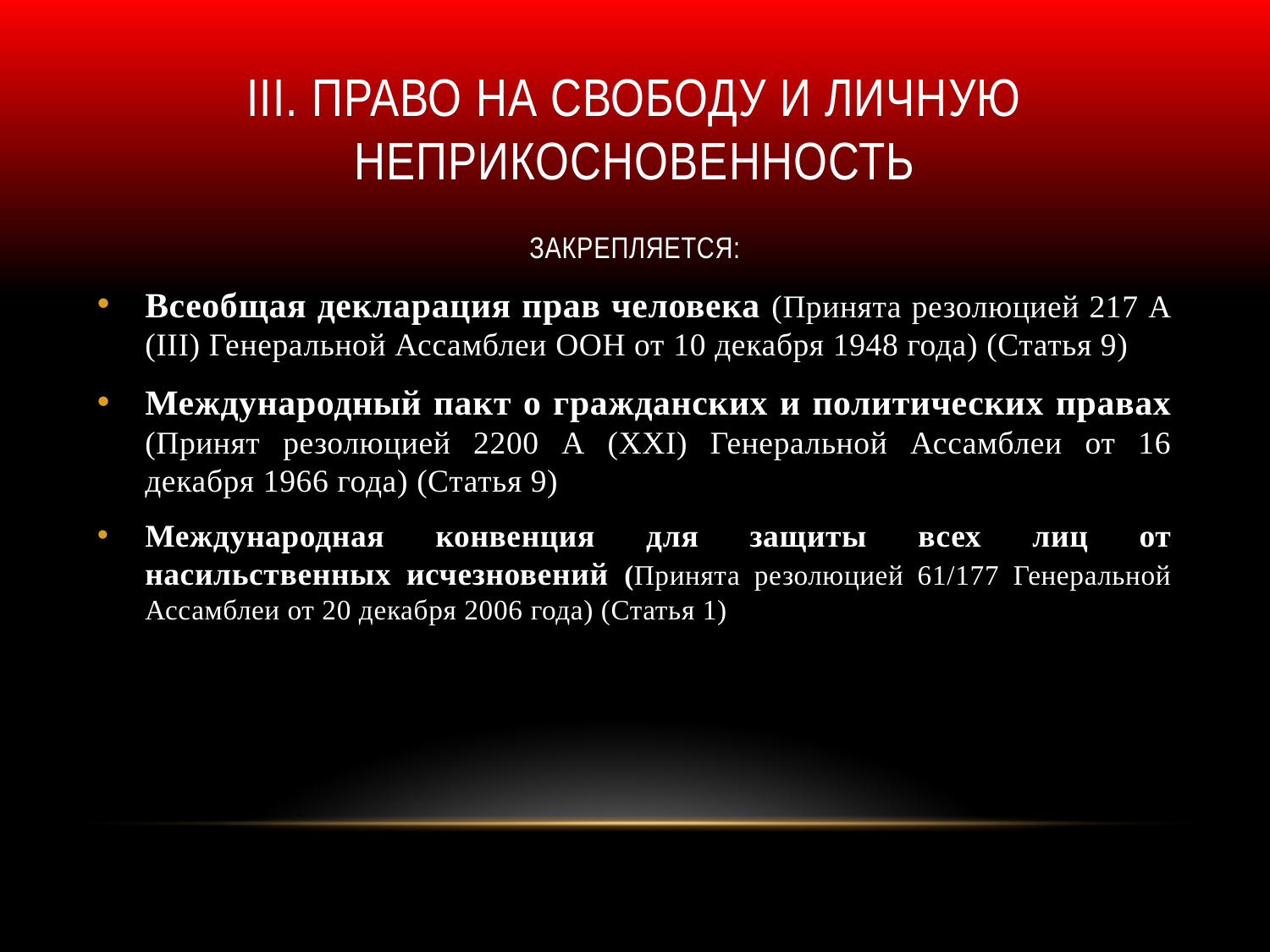

# III. Право на свободу и личную неприкосновенность
ЗАКРЕПЛЯЕТСЯ:
Всеобщая декларация прав человека (Принята резолюцией 217 А (III) Генеральной Ассамблеи ООН от 10 декабря 1948 года) (Статья 9)
Международный пакт о гражданских и политических правах (Принят резолюцией 2200 А (XXI) Генеральной Ассамблеи от 16 декабря 1966 года) (Статья 9)
Международная конвенция для защиты всех лиц от насильственных исчезновений (Принята резолюцией 61/177 Генеральной Ассамблеи от 20 декабря 2006 года) (Статья 1)